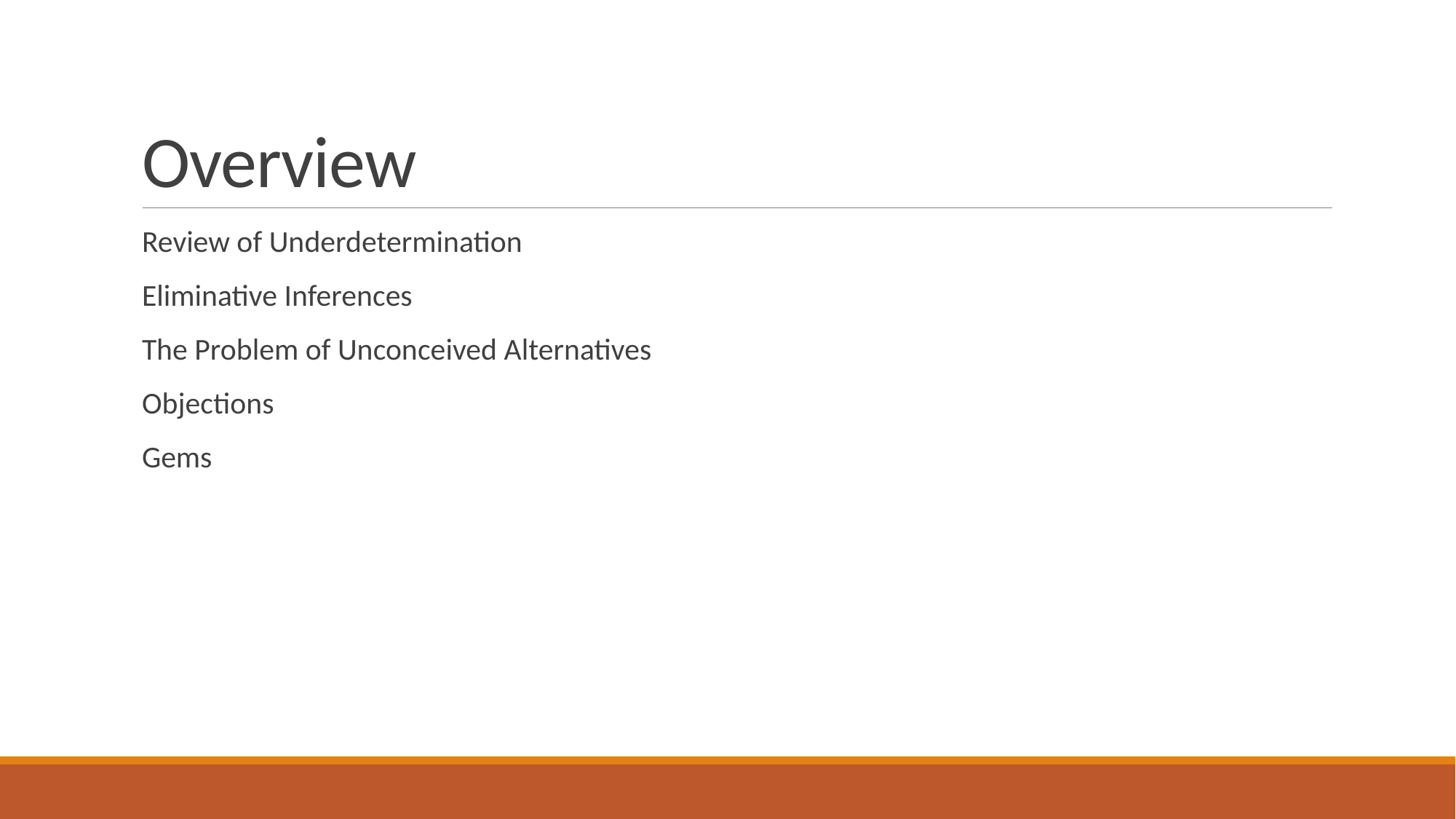

# Overview
Review of Underdetermination
Eliminative Inferences
The Problem of Unconceived Alternatives
Objections
Gems